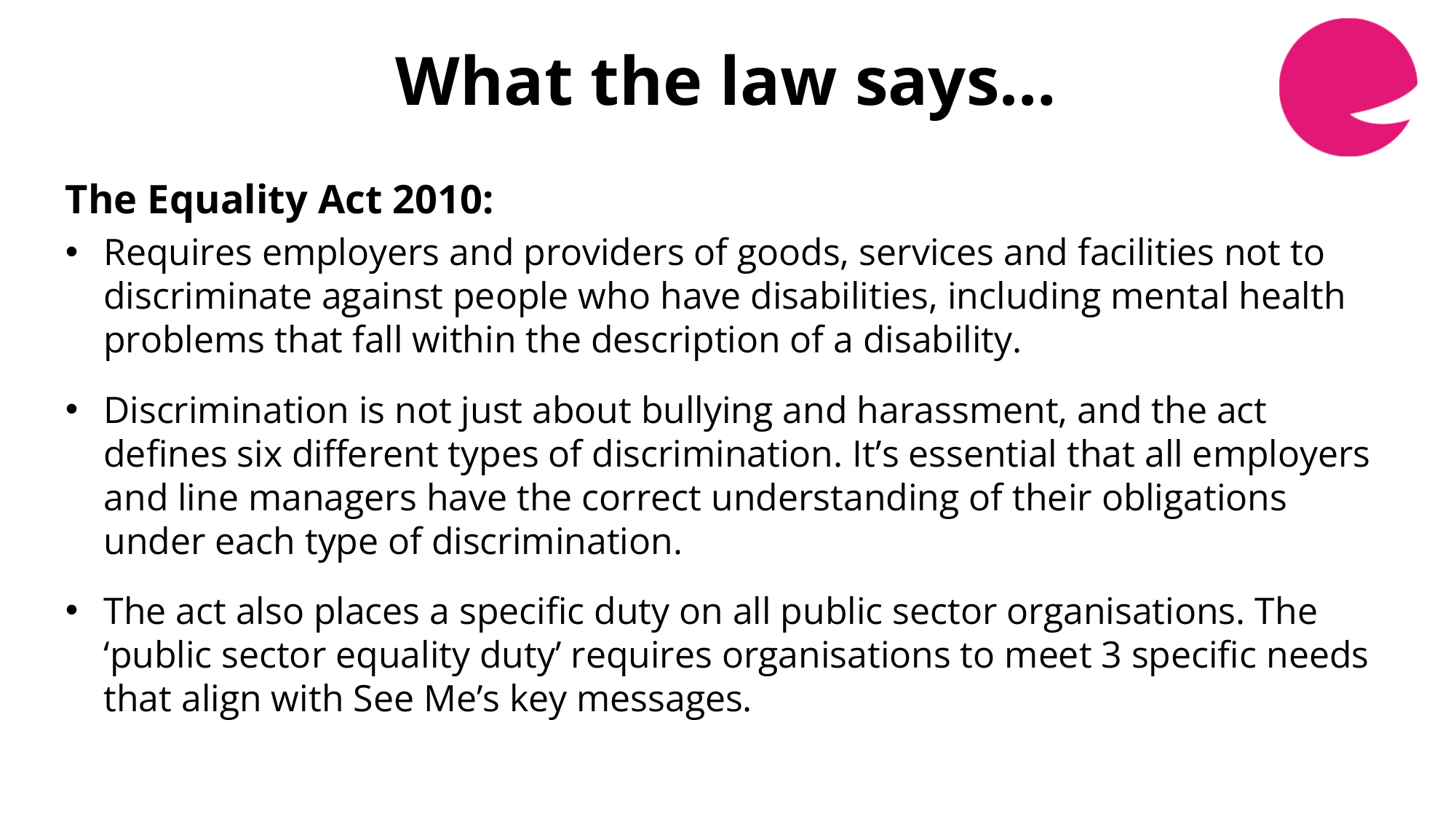

What the law says…
The Equality Act 2010:
Requires employers and providers of goods, services and facilities not to discriminate against people who have disabilities, including mental health problems that fall within the description of a disability.

Discrimination is not just about bullying and harassment, and the act defines six different types of discrimination. It’s essential that all employers and line managers have the correct understanding of their obligations under each type of discrimination.

The act also places a specific duty on all public sector organisations. The ‘public sector equality duty’ requires organisations to meet 3 specific needs that align with See Me’s key messages.